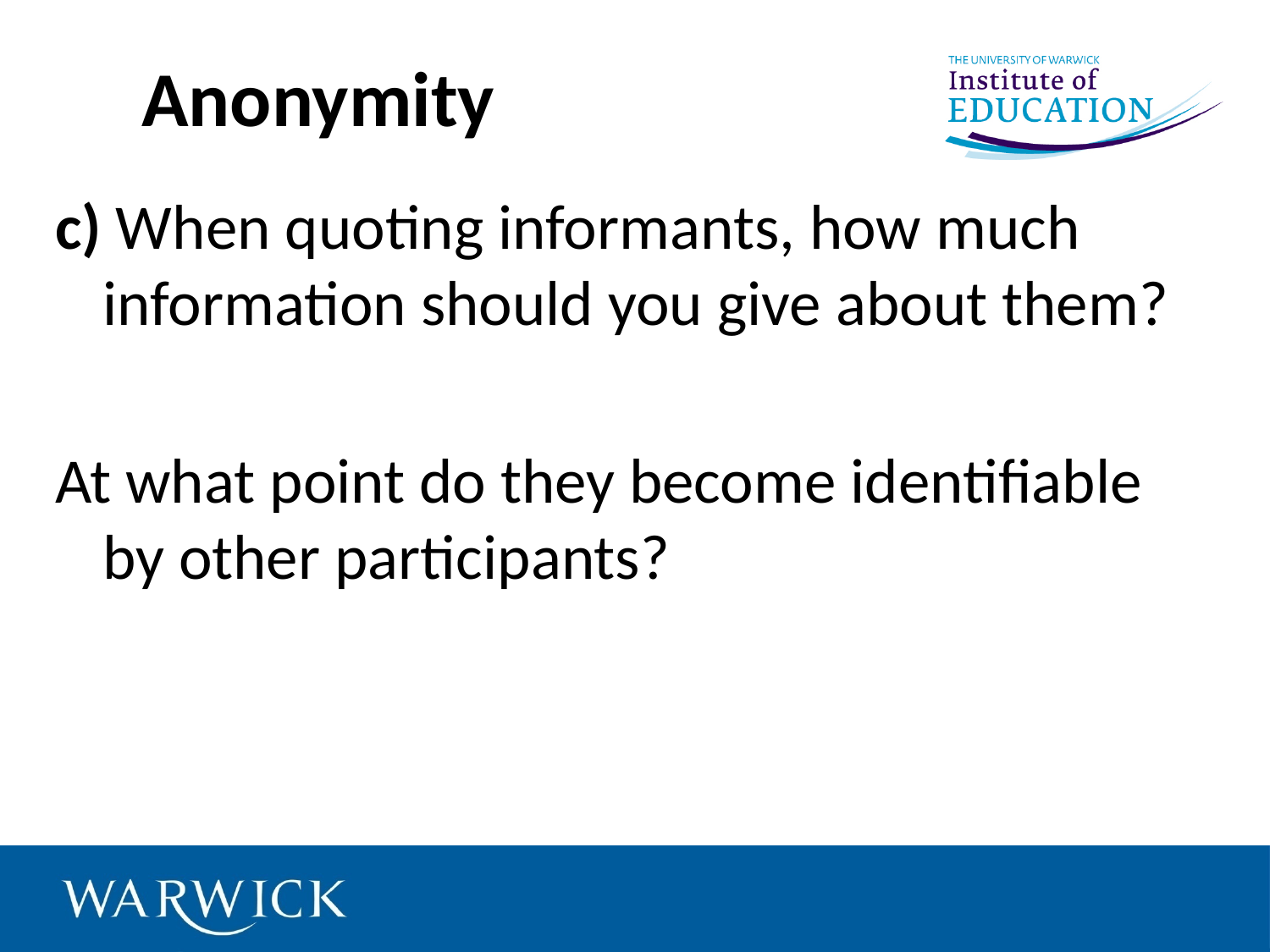

# Anonymity
c) When quoting informants, how much information should you give about them?

At what point do they become identifiable by other participants?